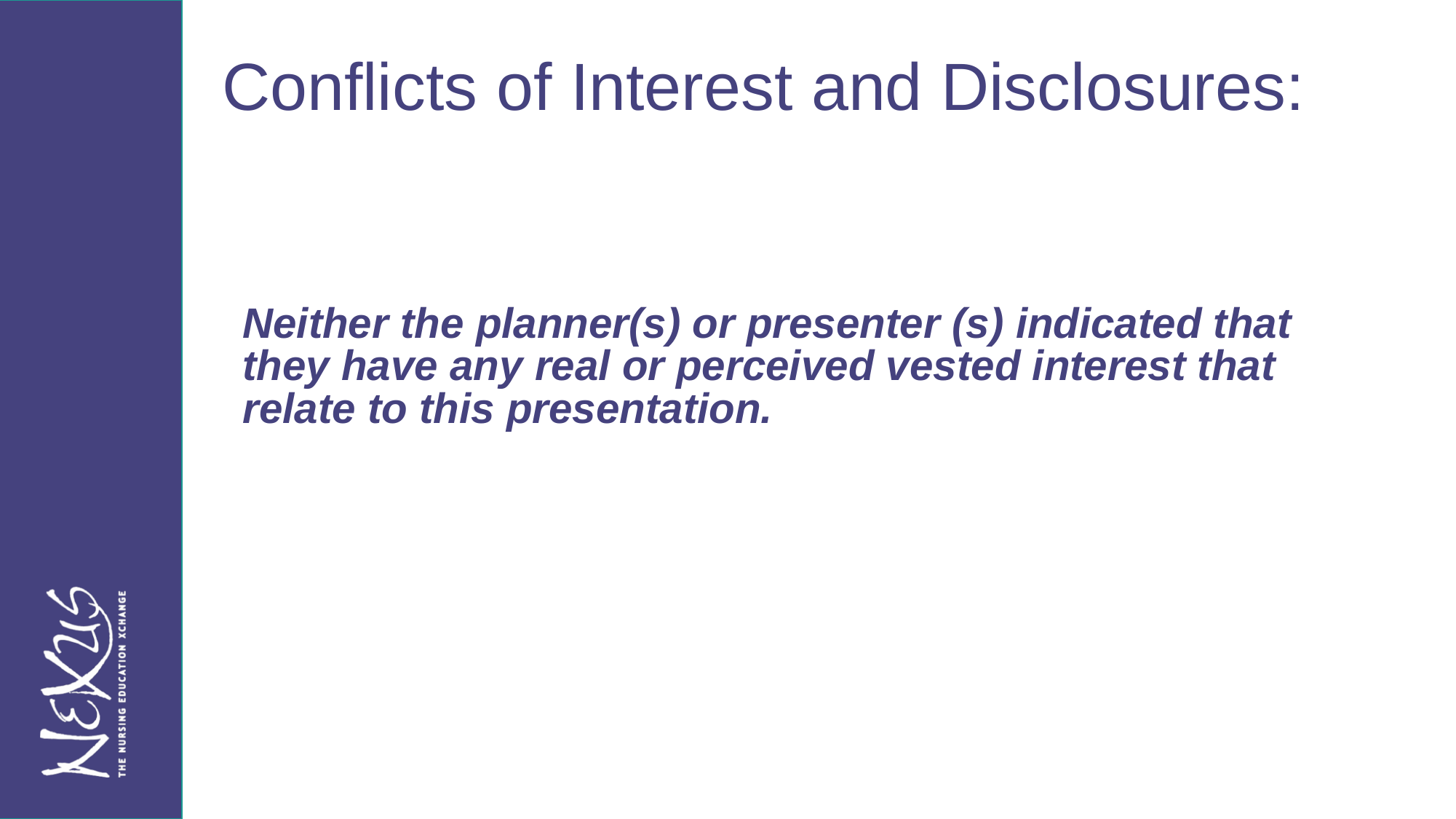

Conflicts of Interest and Disclosures:
Neither the planner(s) or presenter (s) indicated that they have any real or perceived vested interest that relate to this presentation.